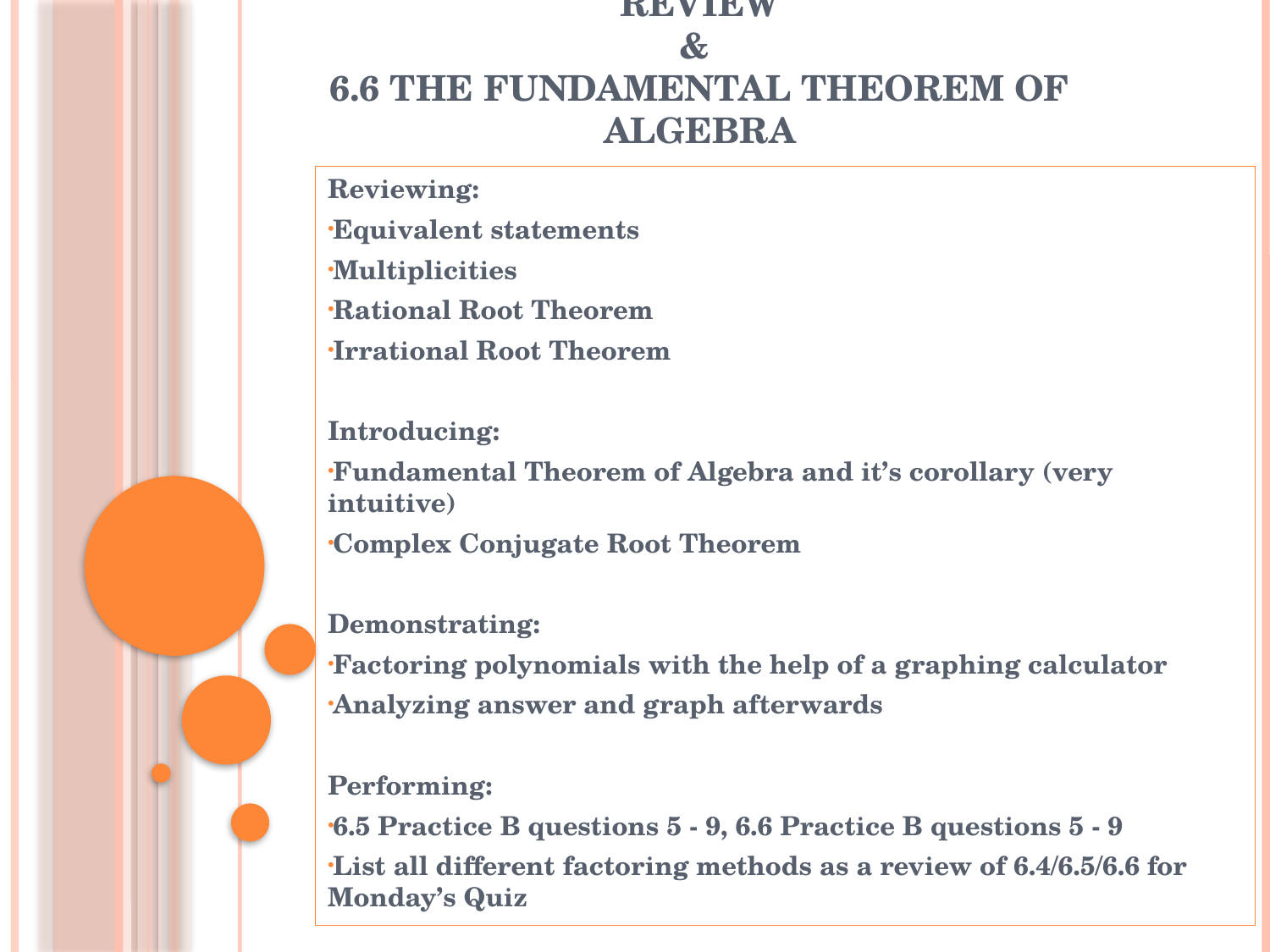

# Review & 6.6 The Fundamental Theorem of Algebra
Reviewing:
Equivalent statements
Multiplicities
Rational Root Theorem
Irrational Root Theorem

Introducing:
Fundamental Theorem of Algebra and it’s corollary (very intuitive)
Complex Conjugate Root Theorem

Demonstrating:
Factoring polynomials with the help of a graphing calculator
Analyzing answer and graph afterwards

Performing:
6.5 Practice B questions 5 - 9, 6.6 Practice B questions 5 - 9
List all different factoring methods as a review of 6.4/6.5/6.6 for Monday’s Quiz